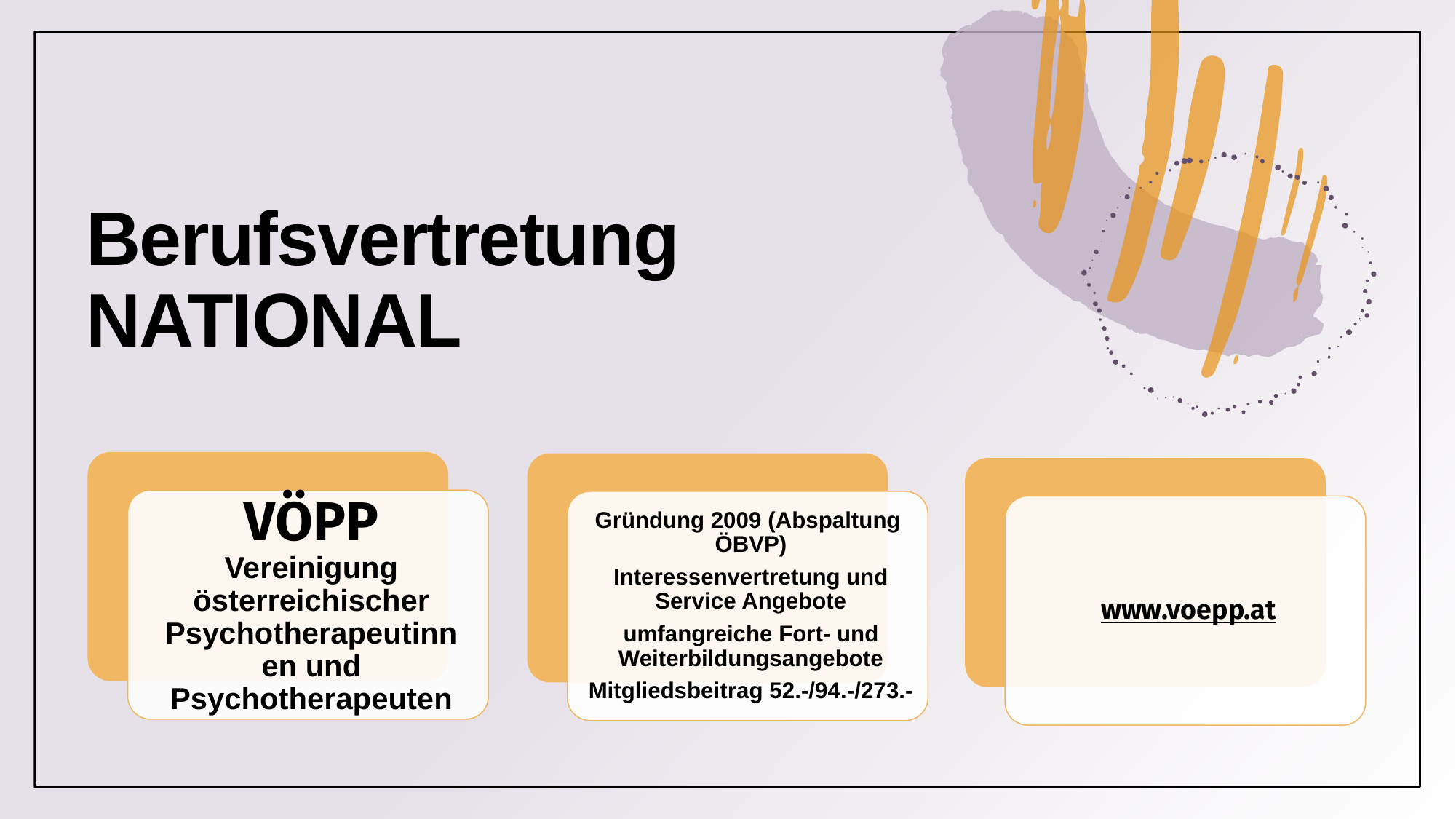

# Berufsvertretung NATIONAL
VÖPP
Vereinigung österreichischer Psychotherapeutinnen und Psychotherapeuten
Gründung 2009 (Abspaltung  ÖBVP)
Interessenvertretung und Service Angebote
umfangreiche Fort- und Weiterbildungsangebote
Mitgliedsbeitrag 52.-/94.-/273.-
www.voepp.at